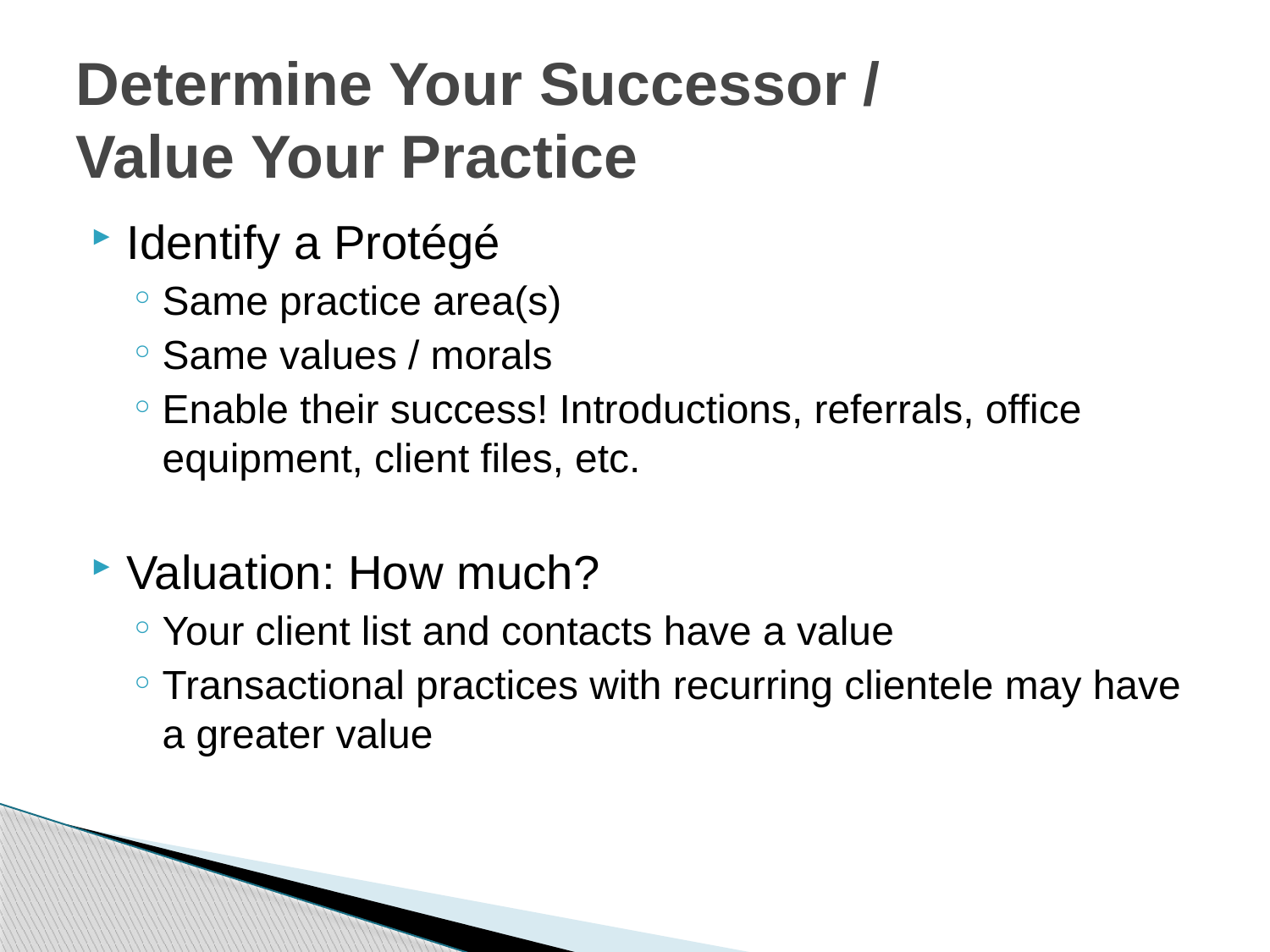

# Determine Your Successor / Value Your Practice
Identify a Protégé
Same practice area(s)
Same values / morals
Enable their success! Introductions, referrals, office equipment, client files, etc.

Valuation: How much?
Your client list and contacts have a value
Transactional practices with recurring clientele may have a greater value